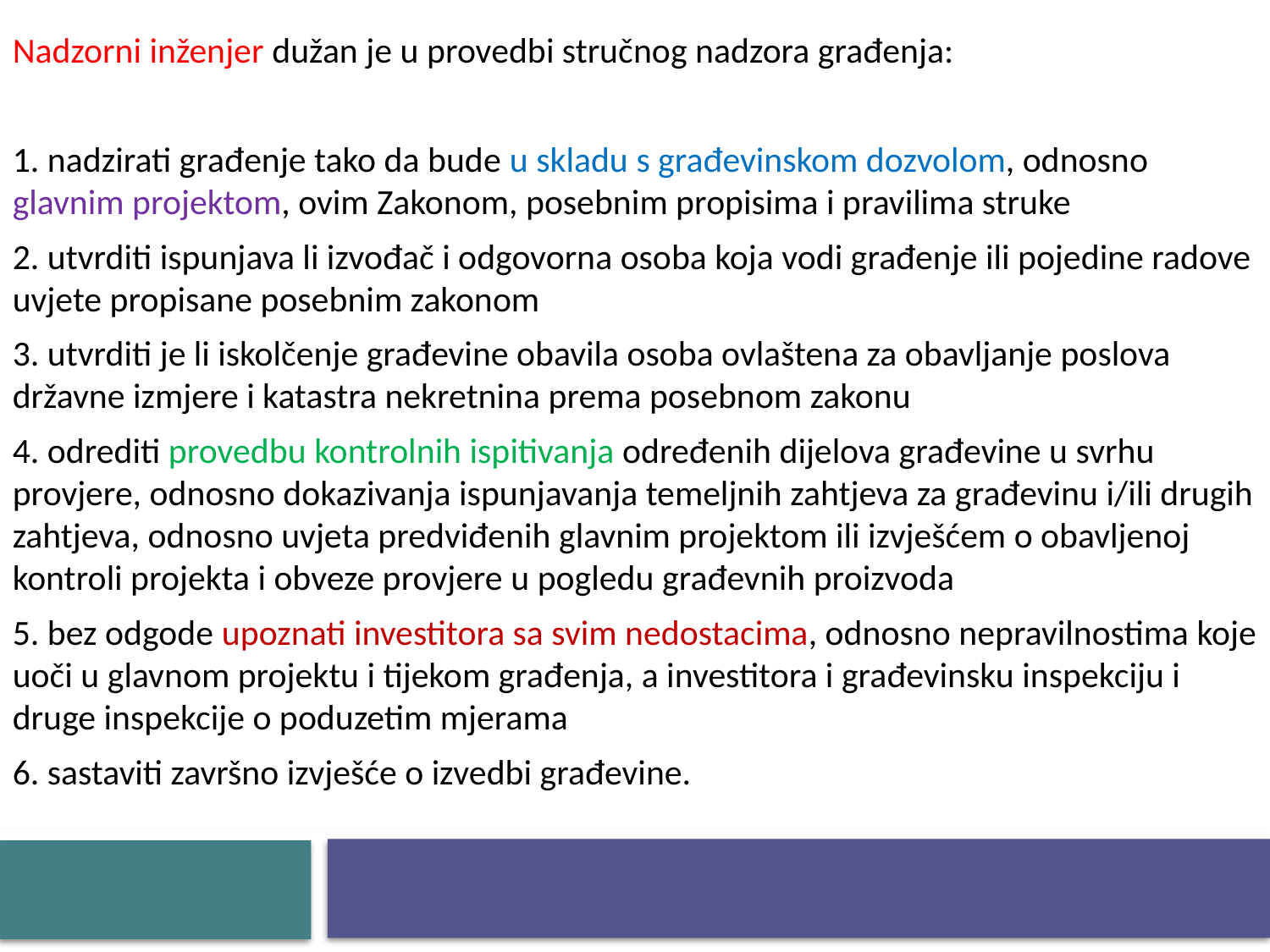

Nadzorni inženjer dužan je u provedbi stručnog nadzora građenja:

1. nadzirati građenje tako da bude u skladu s građevinskom dozvolom, odnosno glavnim projektom, ovim Zakonom, posebnim propisima i pravilima struke
2. utvrditi ispunjava li izvođač i odgovorna osoba koja vodi građenje ili pojedine radove uvjete propisane posebnim zakonom
3. utvrditi je li iskolčenje građevine obavila osoba ovlaštena za obavljanje poslova državne izmjere i katastra nekretnina prema posebnom zakonu
4. odrediti provedbu kontrolnih ispitivanja određenih dijelova građevine u svrhu provjere, odnosno dokazivanja ispunjavanja temeljnih zahtjeva za građevinu i/ili drugih zahtjeva, odnosno uvjeta predviđenih glavnim projektom ili izvješćem o obavljenoj kontroli projekta i obveze provjere u pogledu građevnih proizvoda
5. bez odgode upoznati investitora sa svim nedostacima, odnosno nepravilnostima koje uoči u glavnom projektu i tijekom građenja, a investitora i građevinsku inspekciju i druge inspekcije o poduzetim mjerama
6. sastaviti završno izvješće o izvedbi građevine.

#